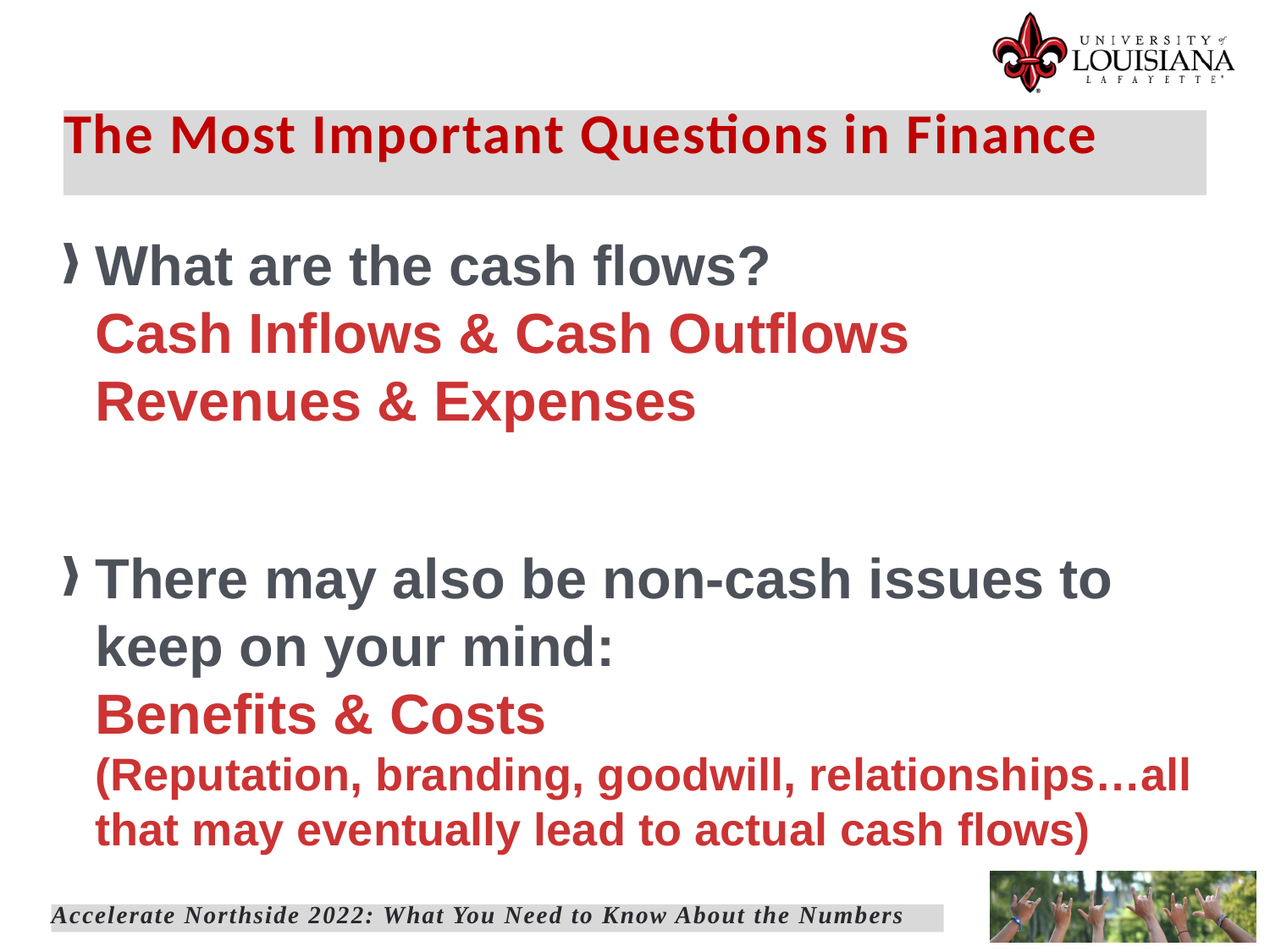

The Most Important Questions in Finance
What are the cash flows?
Cash Inflows & Cash Outflows
Revenues & Expenses

There may also be non-cash issues to keep on your mind:
Benefits & Costs
(Reputation, branding, goodwill, relationships…all that may eventually lead to actual cash flows)

Accelerate Northside 2022: What You Need to Know About the Numbers